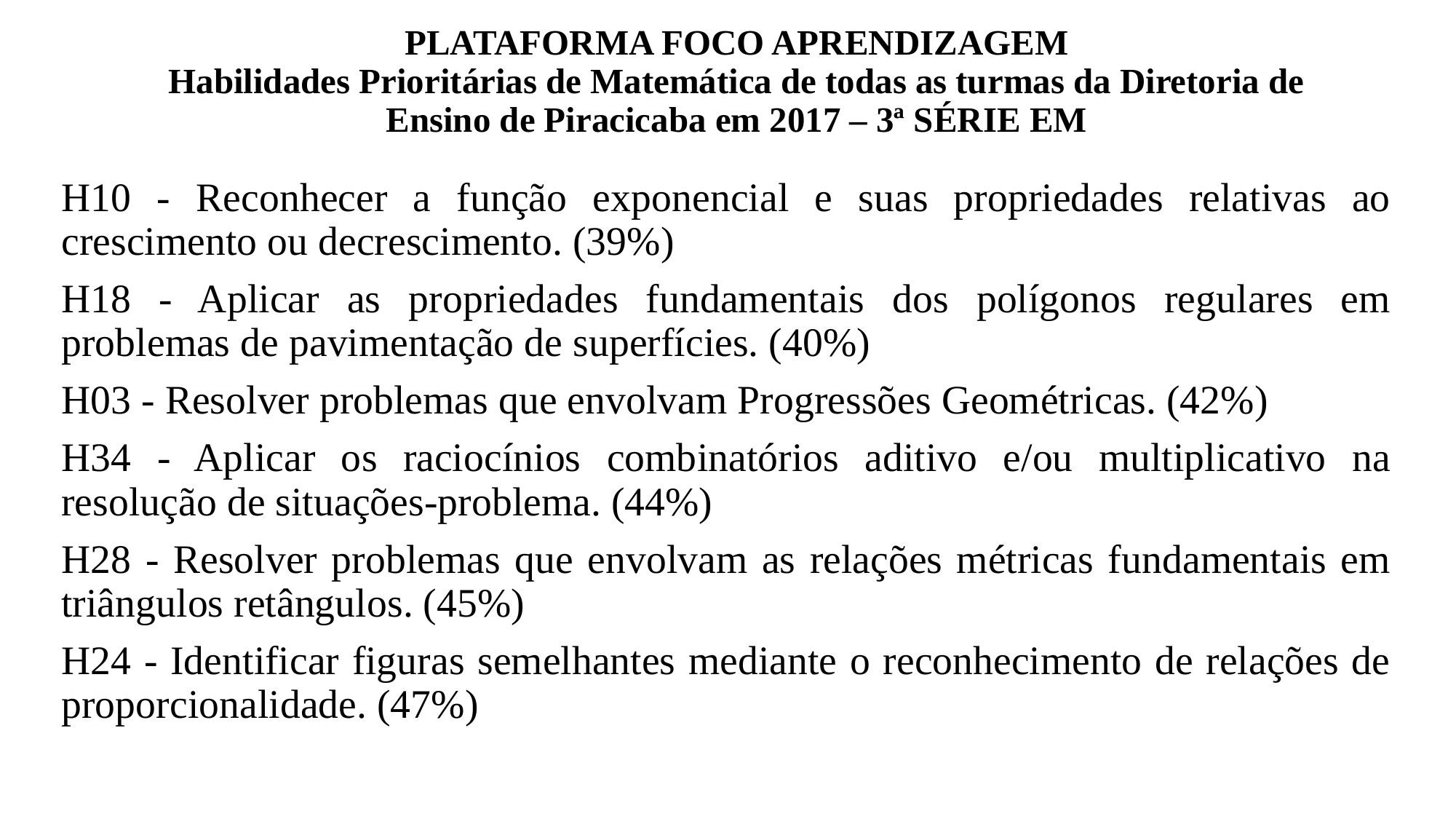

# PLATAFORMA FOCO APRENDIZAGEM Habilidades Prioritárias de Matemática de todas as turmas da Diretoria de Ensino de Piracicaba em 2017 – 3ª SÉRIE EM
H10 - Reconhecer a função exponencial e suas propriedades relativas ao crescimento ou decrescimento. (39%)
H18 - Aplicar as propriedades fundamentais dos polígonos regulares em problemas de pavimentação de superfícies. (40%)
H03 - Resolver problemas que envolvam Progressões Geométricas. (42%)
H34 - Aplicar os raciocínios combinatórios aditivo e/ou multiplicativo na resolução de situações-problema. (44%)
H28 - Resolver problemas que envolvam as relações métricas fundamentais em triângulos retângulos. (45%)
H24 - Identificar figuras semelhantes mediante o reconhecimento de relações de proporcionalidade. (47%)